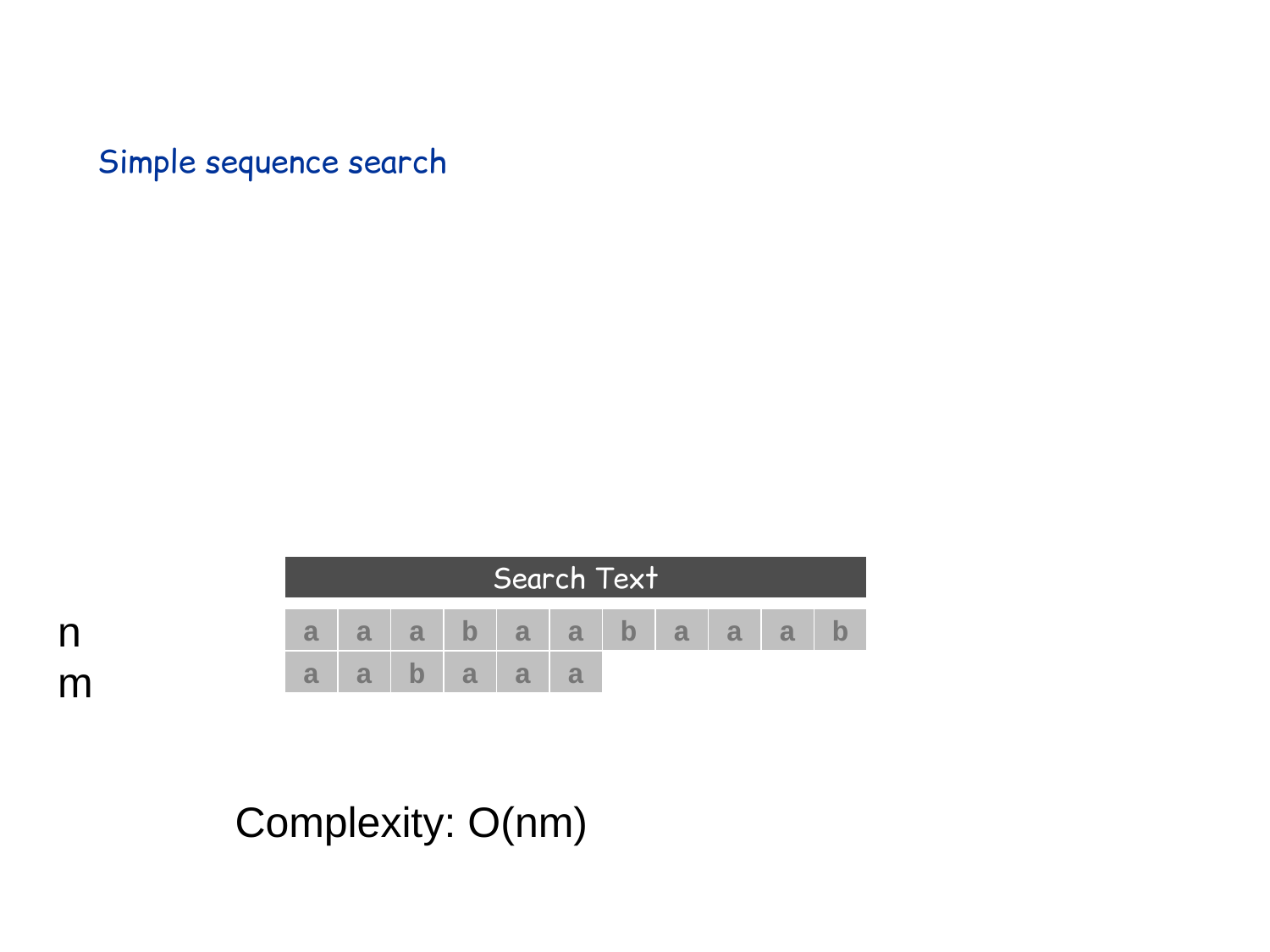

#
Simple sequence search
Search Text
n
m
a
a
a
b
a
a
b
a
a
a
b
a
a
b
a
a
a
Complexity: O(nm)